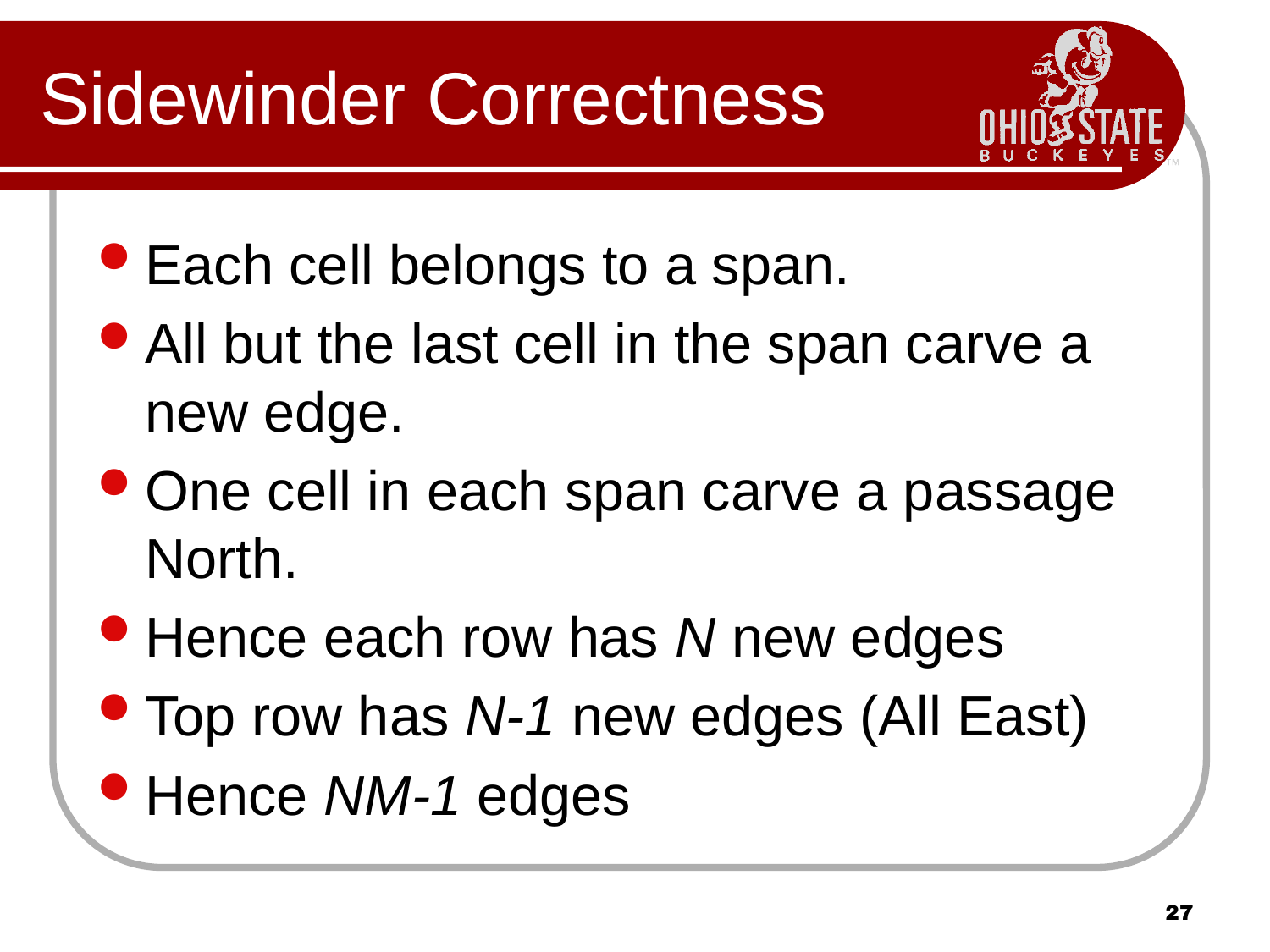

# Sidewinder Correctness
Each cell belongs to a span.
All but the last cell in the span carve a new edge.
One cell in each span carve a passage North.
Hence each row has N new edges
Top row has N-1 new edges (All East)
Hence NM-1 edges
27